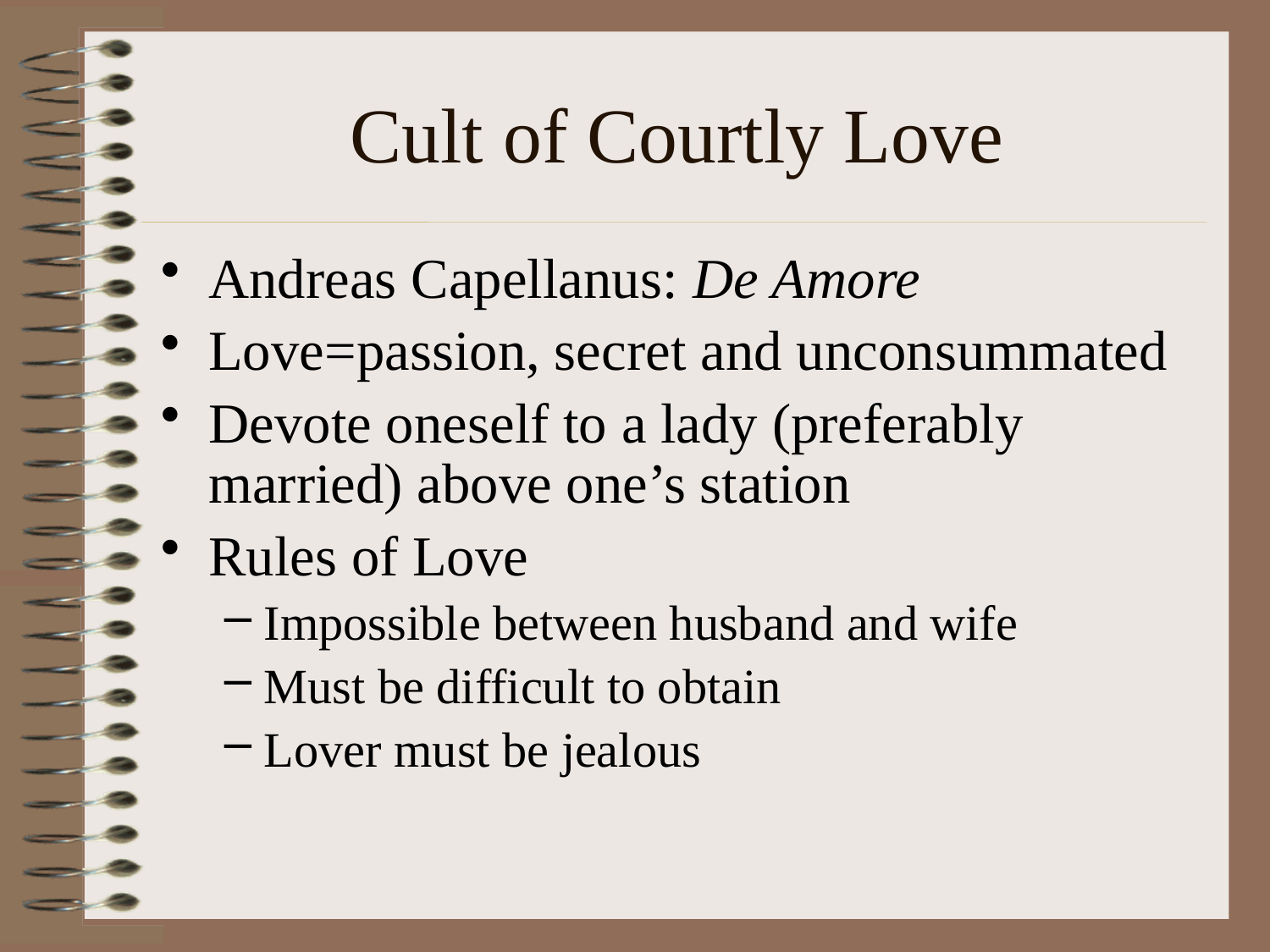

# Cult of Courtly Love
Andreas Capellanus: De Amore
Love=passion, secret and unconsummated
Devote oneself to a lady (preferably married) above one’s station
Rules of Love
Impossible between husband and wife
Must be difficult to obtain
Lover must be jealous